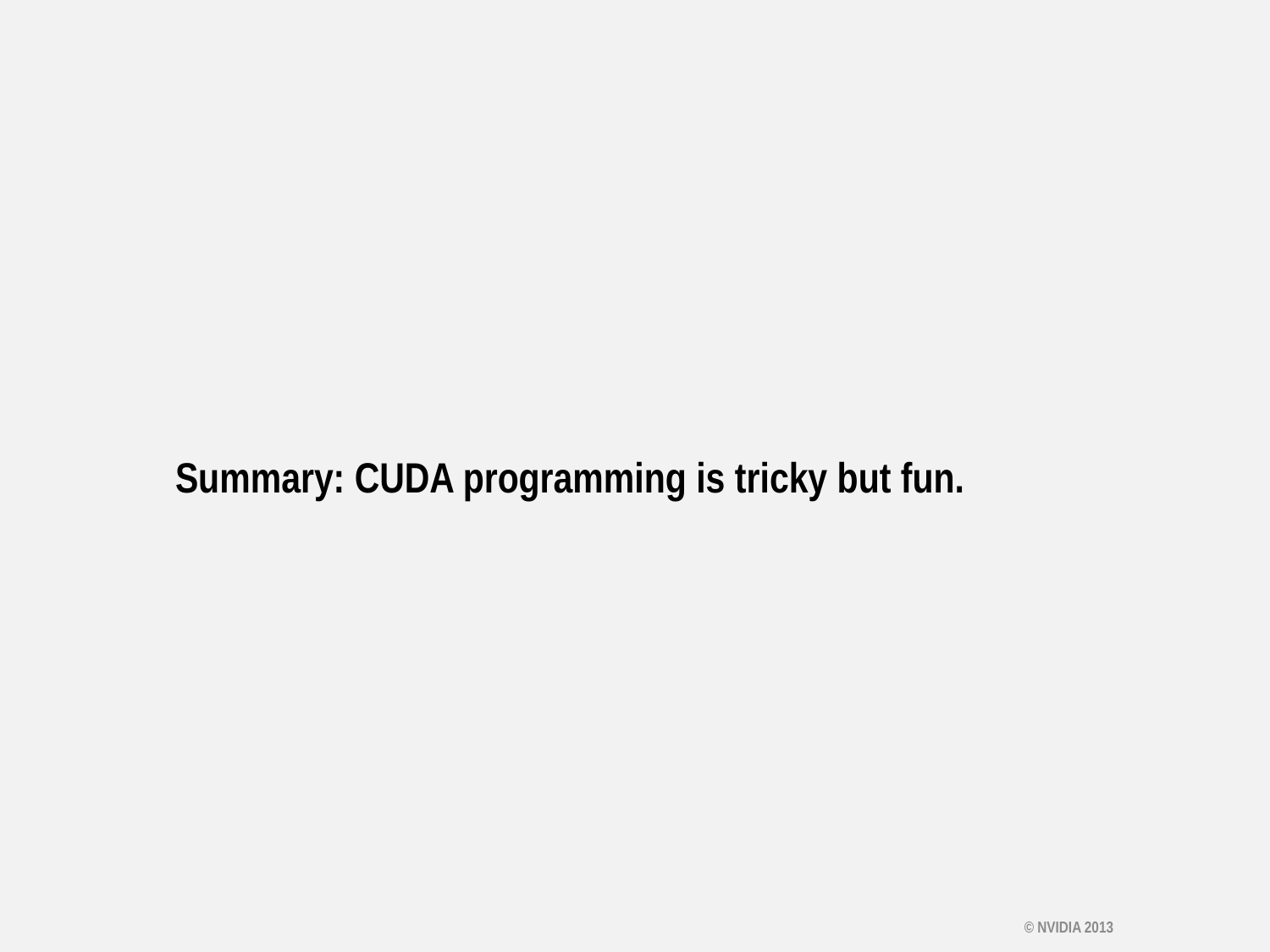

Summary: CUDA programming is tricky but fun.
© NVIDIA 2013